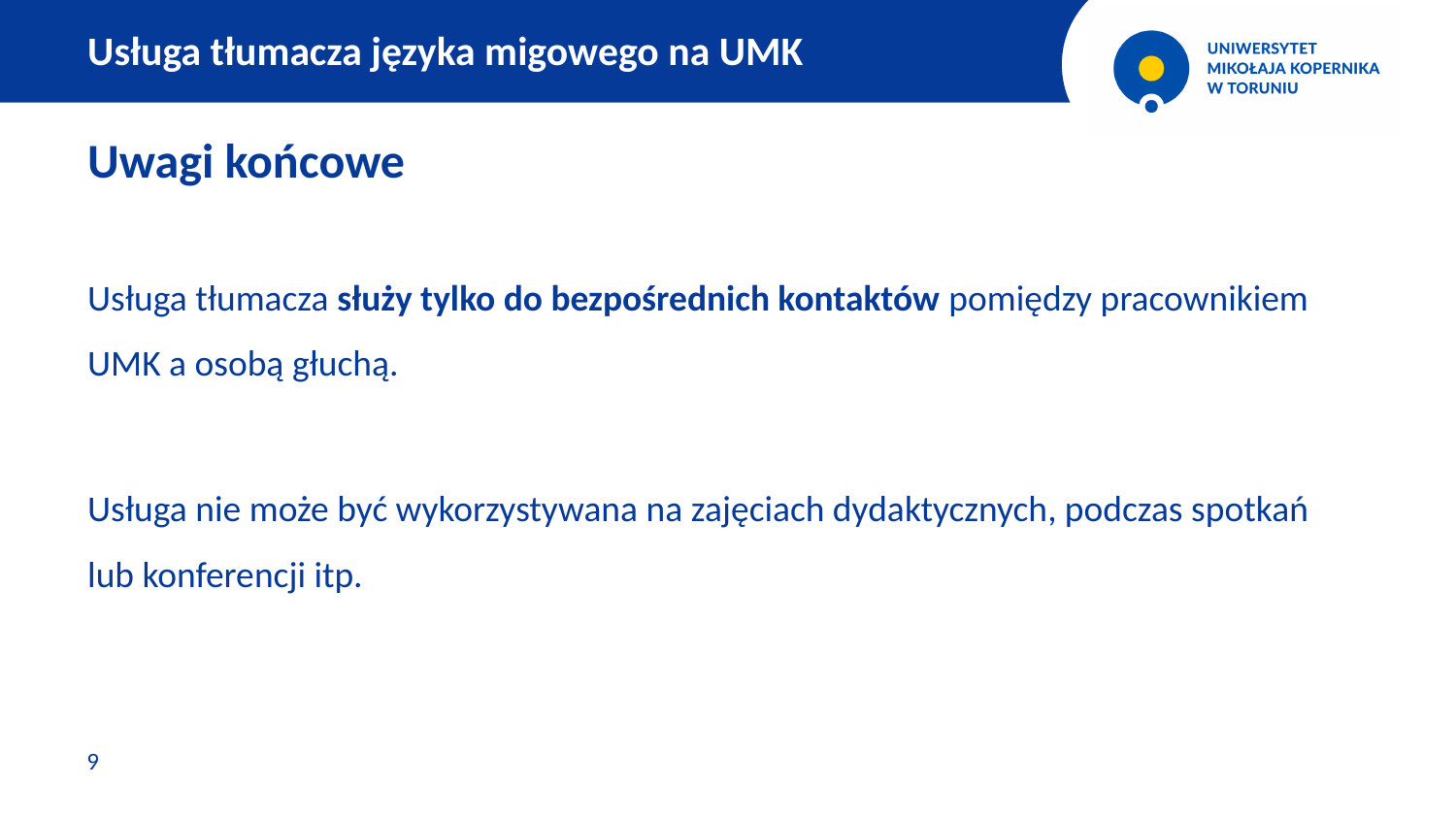

Usługa tłumacza języka migowego na UMK
Uwagi końcowe

Usługa tłumacza służy tylko do bezpośrednich kontaktów pomiędzy pracownikiem UMK a osobą głuchą.

Usługa nie może być wykorzystywana na zajęciach dydaktycznych, podczas spotkań lub konferencji itp.